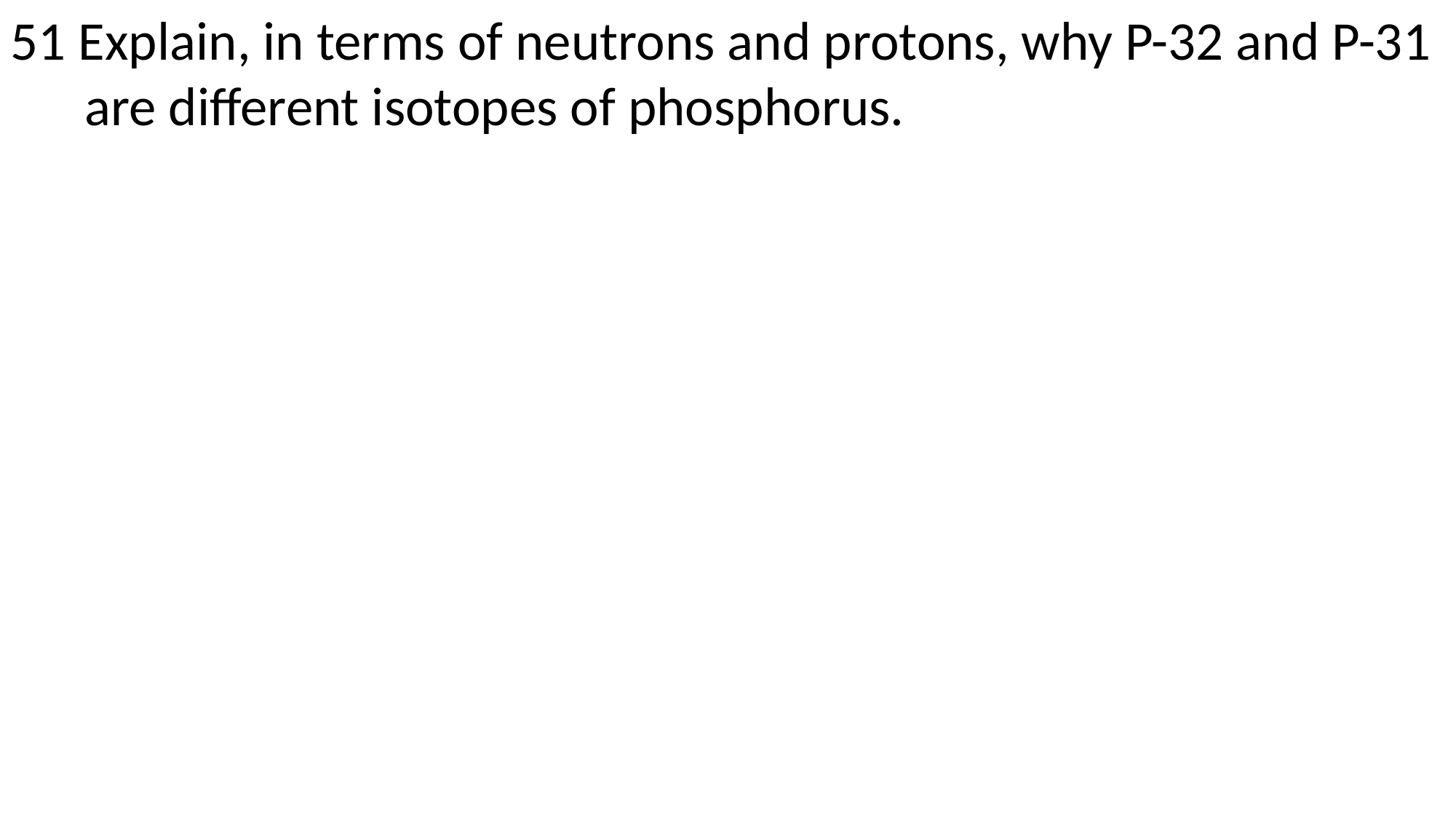

51 Explain, in terms of neutrons and protons, why P-32 and P-31
      are different isotopes of phosphorus.